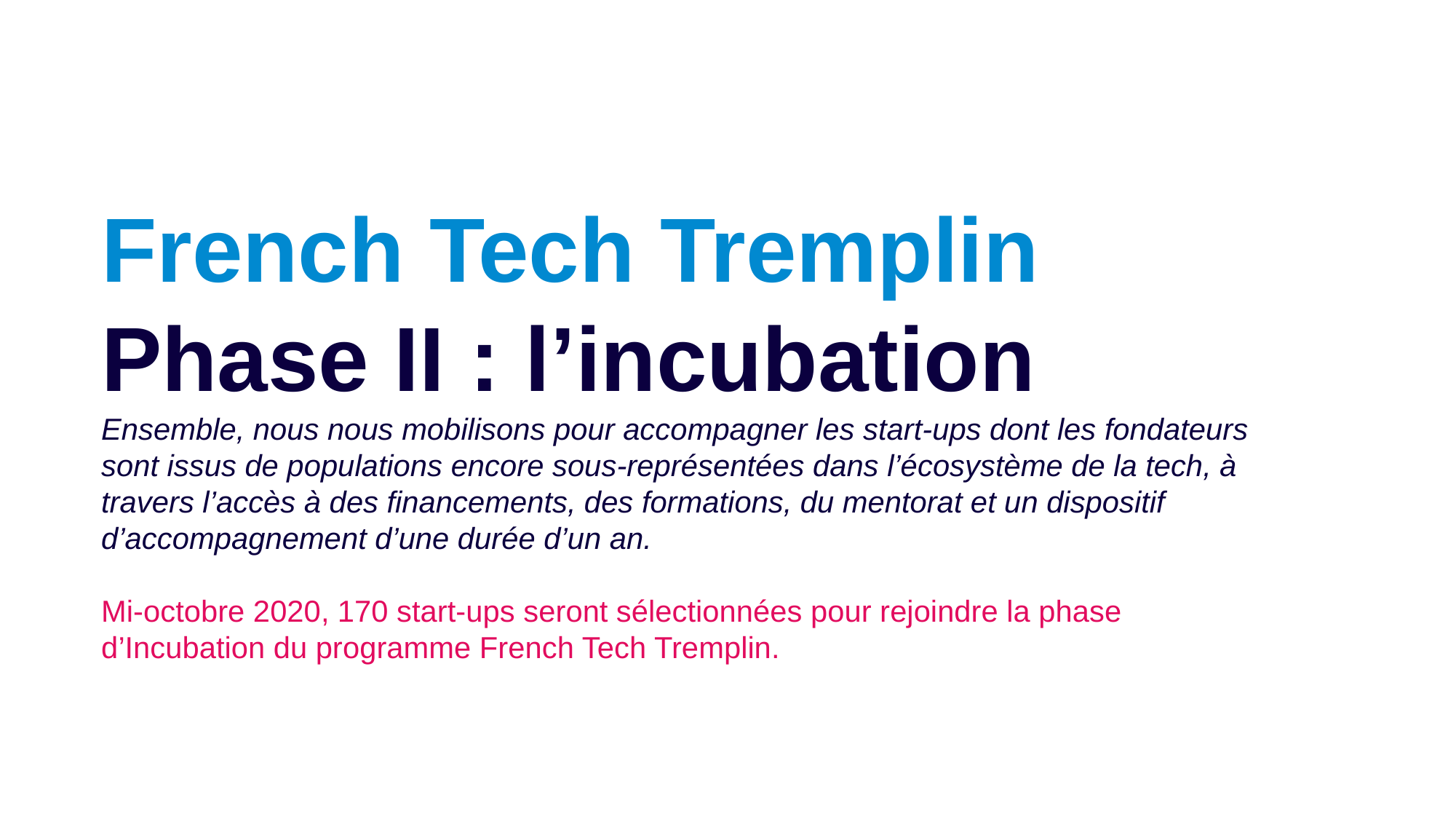

French Tech Tremplin
Phase II : l’incubation
Ensemble, nous nous mobilisons pour accompagner les start-ups dont les fondateurs sont issus de populations encore sous-représentées dans l’écosystème de la tech, à travers l’accès à des financements, des formations, du mentorat et un dispositif d’accompagnement d’une durée d’un an.
Mi-octobre 2020, 170 start-ups seront sélectionnées pour rejoindre la phase d’Incubation du programme French Tech Tremplin.